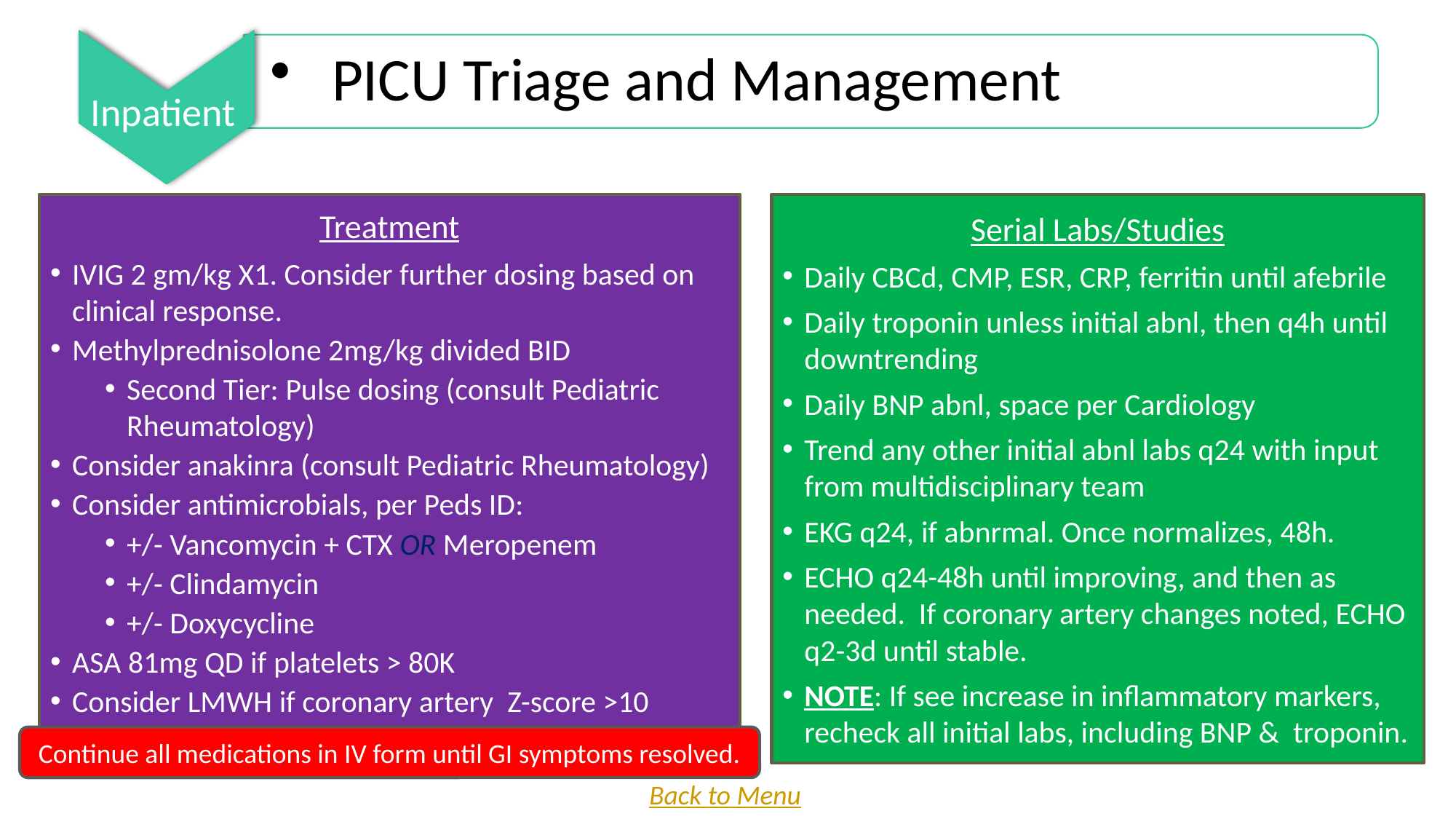

Inpatient
PICU Triage and Management
Treatment
IVIG 2 gm/kg X1. Consider further dosing based on clinical response.
Methylprednisolone 2mg/kg divided BID
Second Tier: Pulse dosing (consult Pediatric Rheumatology)
Consider anakinra (consult Pediatric Rheumatology)
Consider antimicrobials, per Peds ID:
+/- Vancomycin + CTX OR Meropenem
+/- Clindamycin
+/- Doxycycline
ASA 81mg QD if platelets > 80K
Consider LMWH if coronary artery  Z-score >10
IV Gastritis ppx
Serial Labs/Studies
Daily CBCd, CMP, ESR, CRP, ferritin until afebrile
Daily troponin unless initial abnl, then q4h until downtrending
Daily BNP abnl, space per Cardiology
Trend any other initial abnl labs q24 with input from multidisciplinary team
EKG q24, if abnrmal. Once normalizes, 48h.
ECHO q24-48h until improving, and then as needed.  If coronary artery changes noted, ECHO q2-3d until stable.
NOTE: If see increase in inflammatory markers, recheck all initial labs, including BNP &  troponin.
Continue all medications in IV form until GI symptoms resolved.
Back to Menu